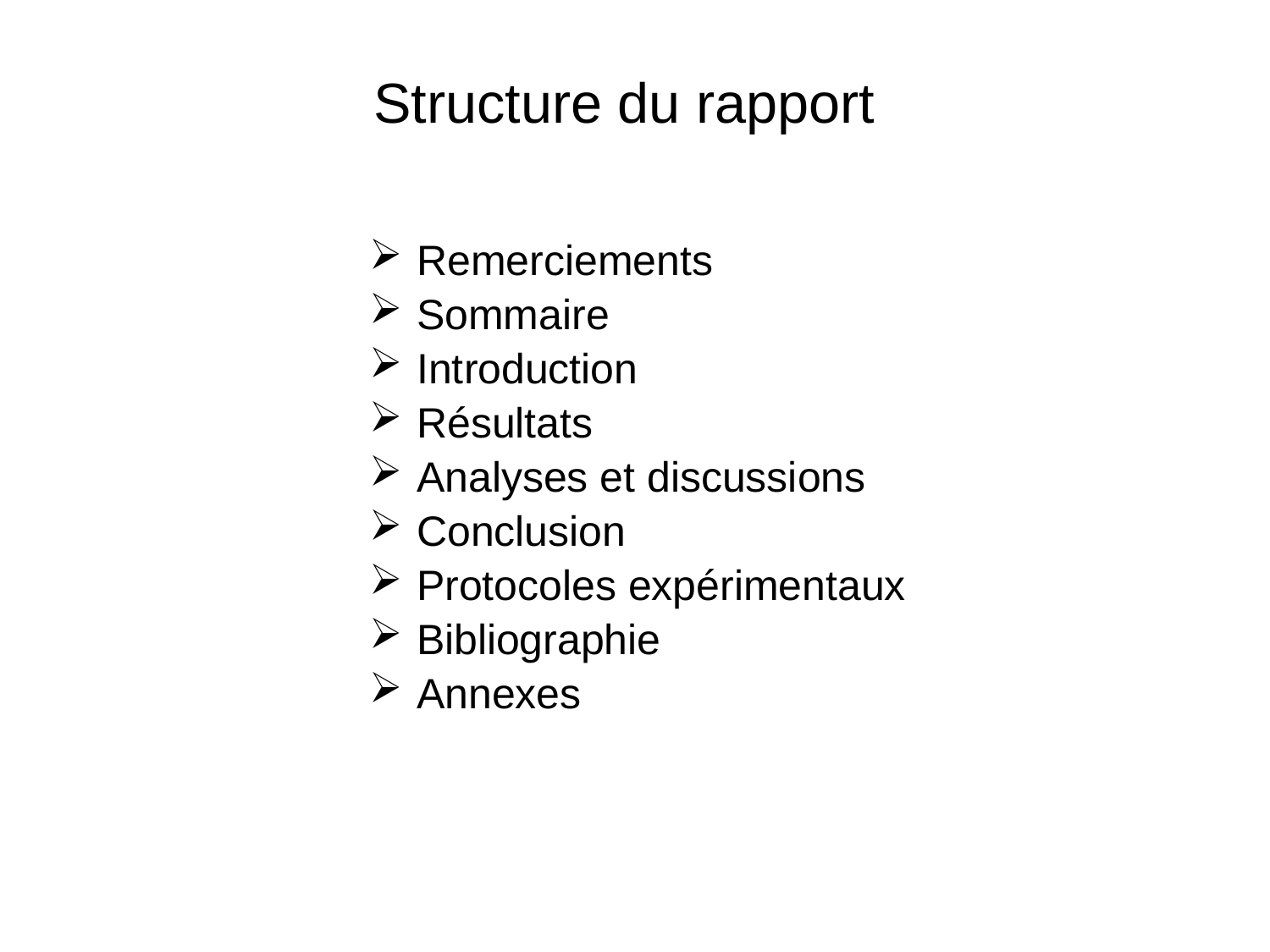

# Structure du rapport
Remerciements
Sommaire
Introduction
Résultats
Analyses et discussions
Conclusion
Protocoles expérimentaux
Bibliographie
Annexes